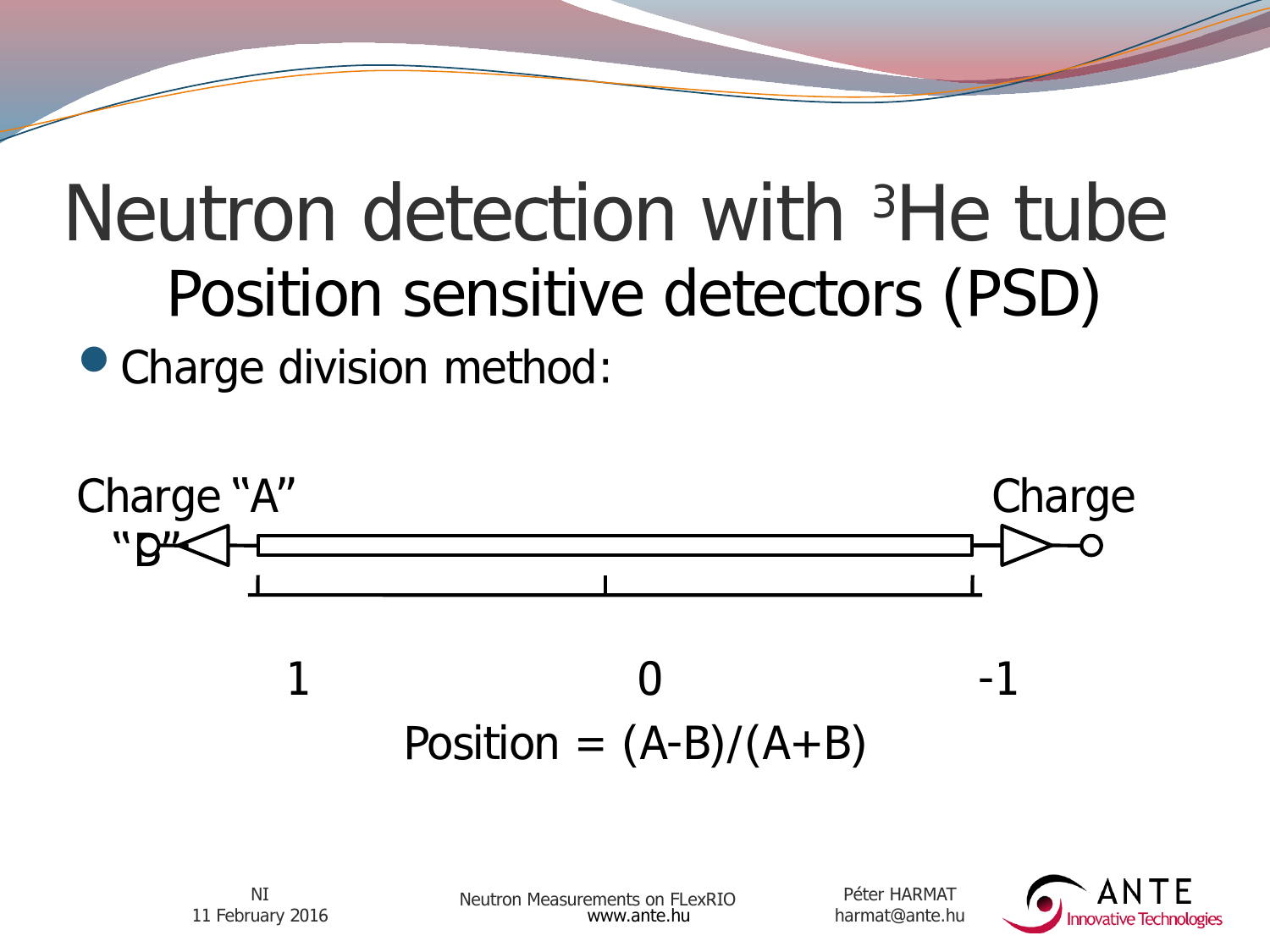

# Neutron detection with 3He tube
Position sensitive detectors (PSD)
Charge division method:

Charge “A”					        Charge “B”

		   1			 0		       -1
Position = (A-B)/(A+B)